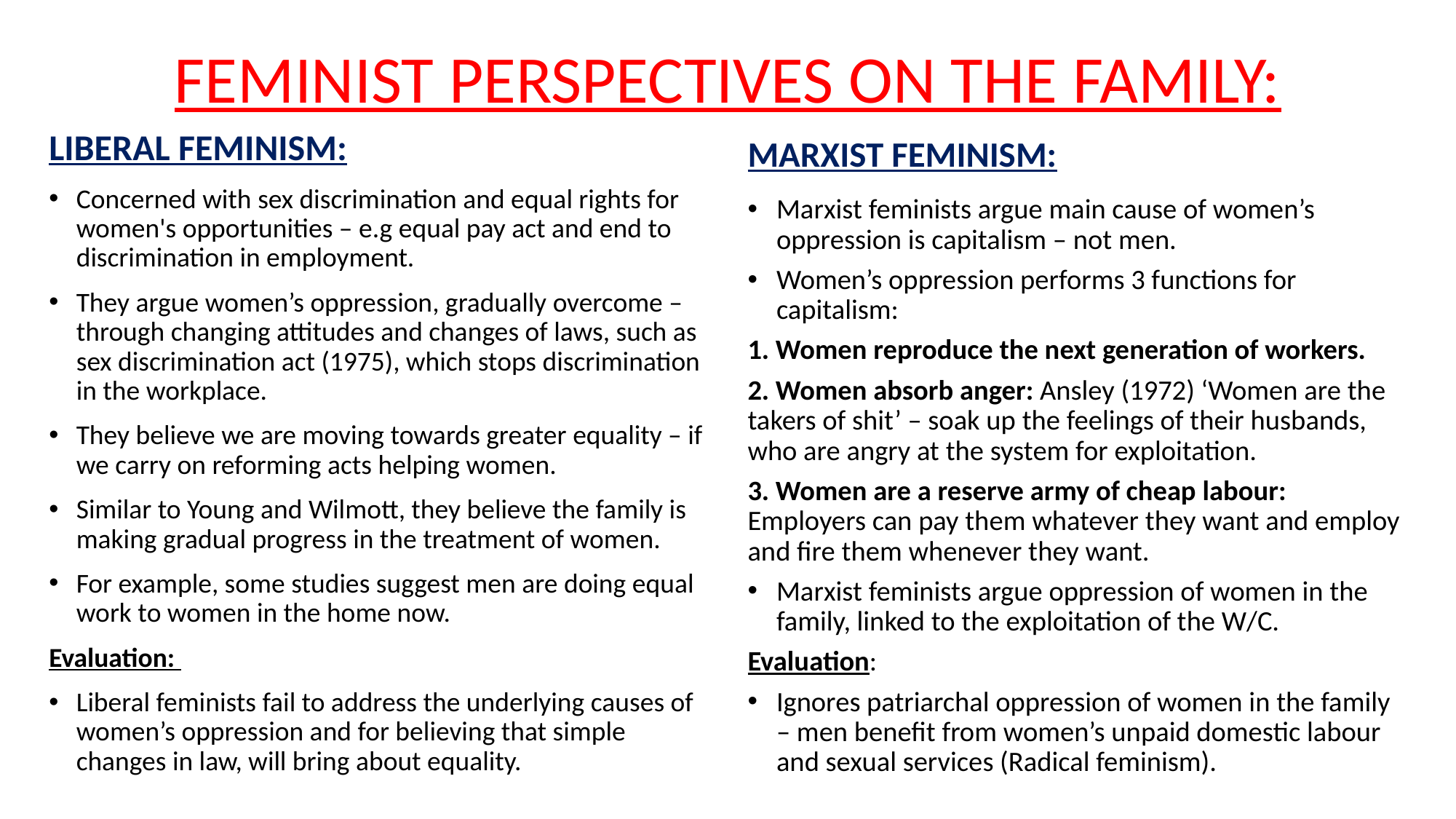

# FEMINIST PERSPECTIVES ON THE FAMILY:
LIBERAL FEMINISM:
MARXIST FEMINISM:
Concerned with sex discrimination and equal rights for women's opportunities – e.g equal pay act and end to discrimination in employment.
They argue women’s oppression, gradually overcome – through changing attitudes and changes of laws, such as sex discrimination act (1975), which stops discrimination in the workplace.
They believe we are moving towards greater equality – if we carry on reforming acts helping women.
Similar to Young and Wilmott, they believe the family is making gradual progress in the treatment of women.
For example, some studies suggest men are doing equal work to women in the home now.
Evaluation:
Liberal feminists fail to address the underlying causes of women’s oppression and for believing that simple changes in law, will bring about equality.
Marxist feminists argue main cause of women’s oppression is capitalism – not men.
Women’s oppression performs 3 functions for capitalism:
1. Women reproduce the next generation of workers.
2. Women absorb anger: Ansley (1972) ‘Women are the takers of shit’ – soak up the feelings of their husbands, who are angry at the system for exploitation.
3. Women are a reserve army of cheap labour: Employers can pay them whatever they want and employ and fire them whenever they want.
Marxist feminists argue oppression of women in the family, linked to the exploitation of the W/C.
Evaluation:
Ignores patriarchal oppression of women in the family – men benefit from women’s unpaid domestic labour and sexual services (Radical feminism).